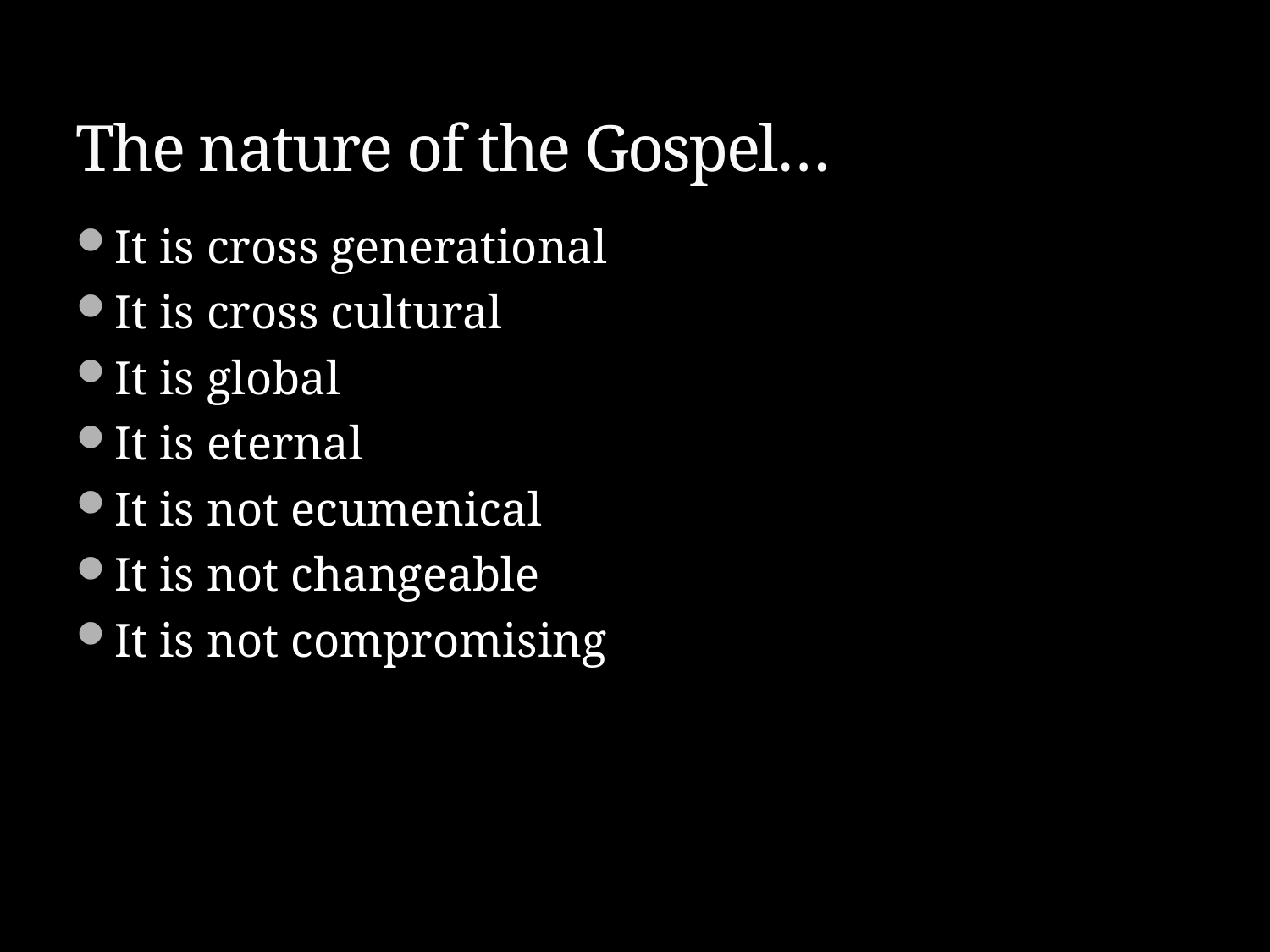

# The nature of the Gospel…
It is cross generational
It is cross cultural
It is global
It is eternal
It is not ecumenical
It is not changeable
It is not compromising